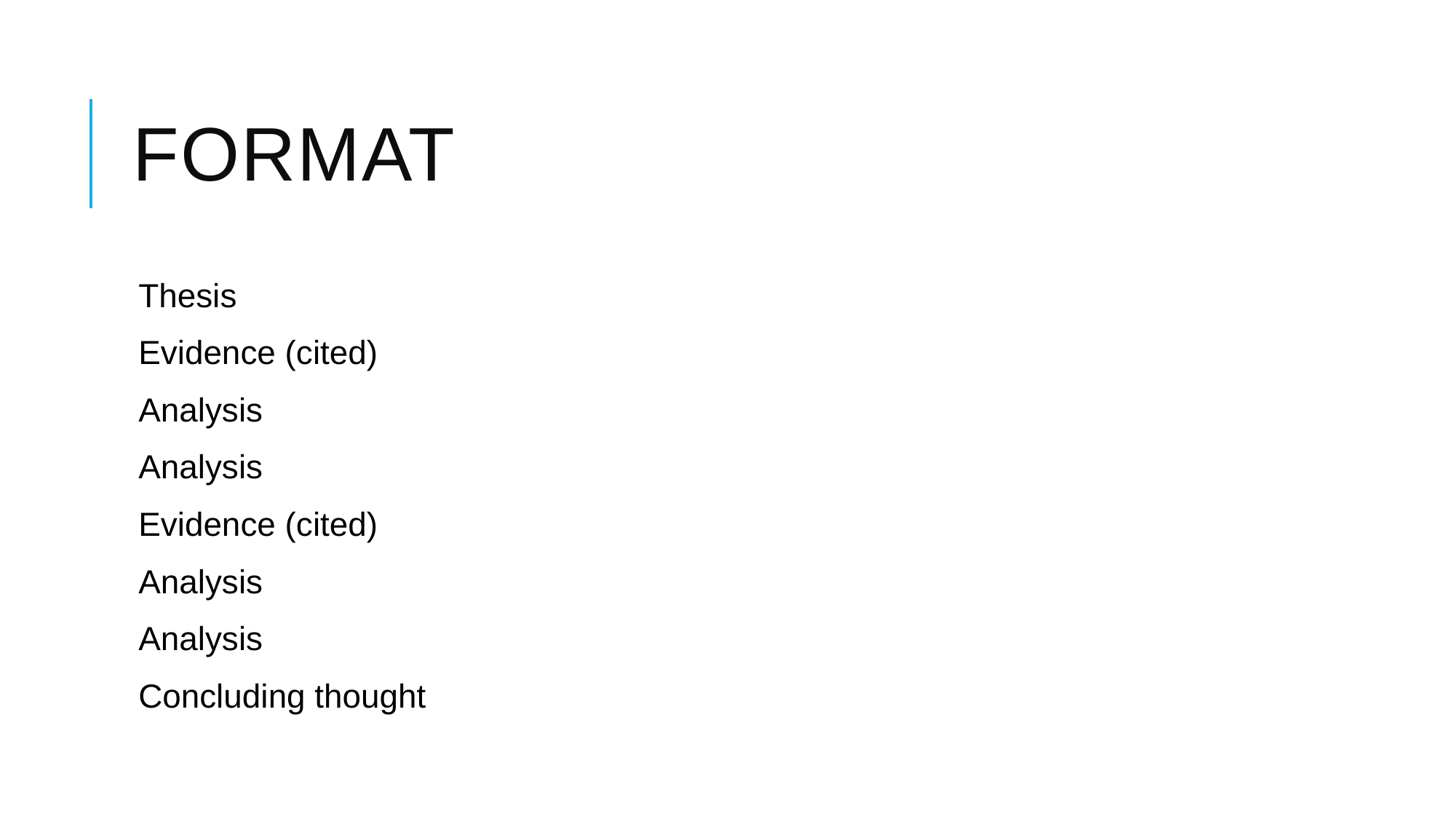

# format
Thesis
Evidence (cited)
Analysis
Analysis
Evidence (cited)
Analysis
Analysis
Concluding thought